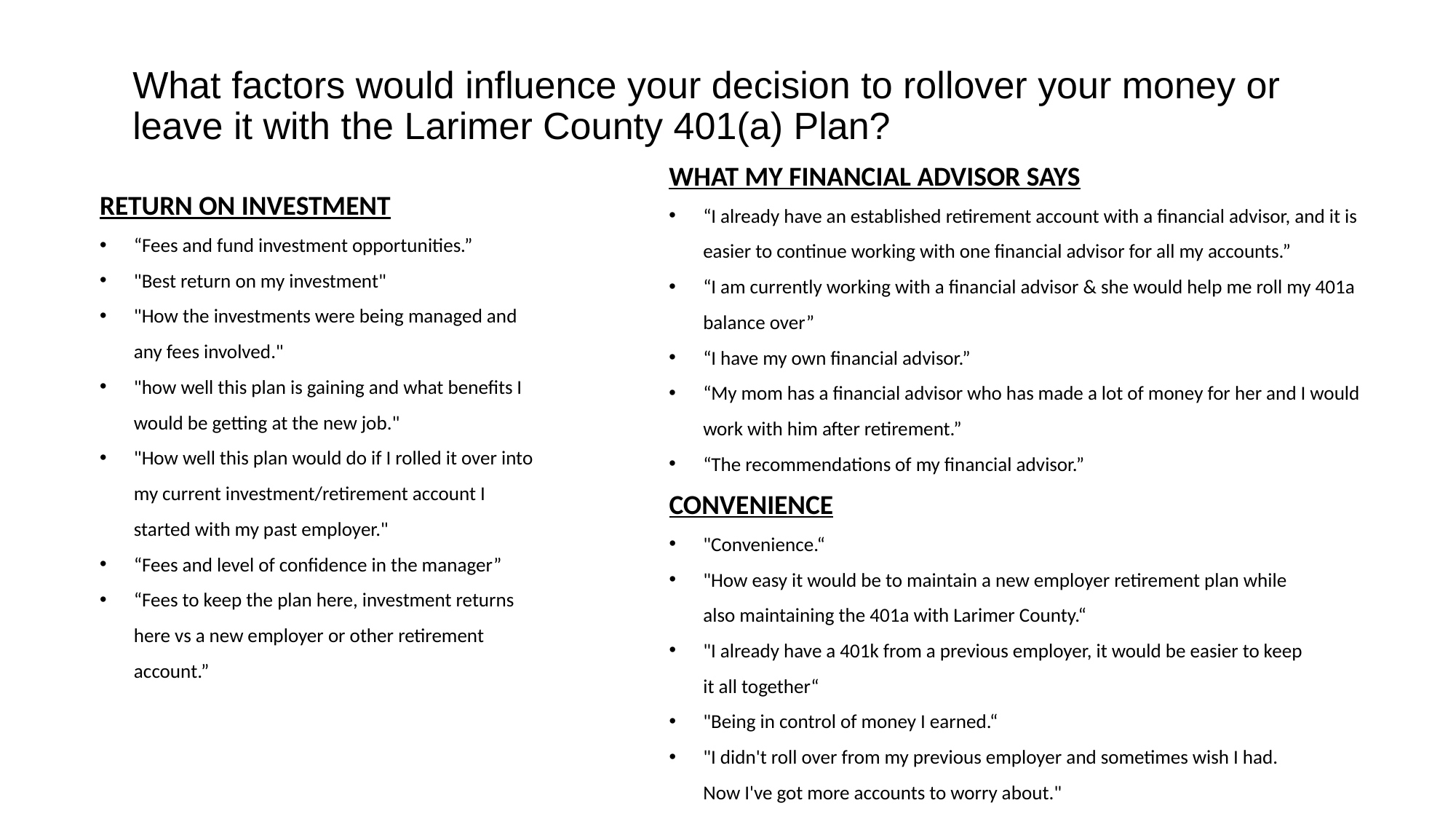

# What factors would influence your decision to rollover your money or leave it with the Larimer County 401(a) Plan?
WHAT MY FINANCIAL ADVISOR SAYS
“I already have an established retirement account with a financial advisor, and it is easier to continue working with one financial advisor for all my accounts.”
“I am currently working with a financial advisor & she would help me roll my 401a balance over”
“I have my own financial advisor.”
“My mom has a financial advisor who has made a lot of money for her and I would work with him after retirement.”
“The recommendations of my financial advisor.”

RETURN ON INVESTMENT
“Fees and fund investment opportunities.”
"Best return on my investment"
"How the investments were being managed and any fees involved."
"how well this plan is gaining and what benefits I would be getting at the new job."
"How well this plan would do if I rolled it over into my current investment/retirement account I started with my past employer."
“Fees and level of confidence in the manager”
“Fees to keep the plan here, investment returns here vs a new employer or other retirement account.”
CONVENIENCE
"Convenience.“
"How easy it would be to maintain a new employer retirement plan while also maintaining the 401a with Larimer County.“
"I already have a 401k from a previous employer, it would be easier to keep it all together“
"Being in control of money I earned.“
"I didn't roll over from my previous employer and sometimes wish I had. Now I've got more accounts to worry about."